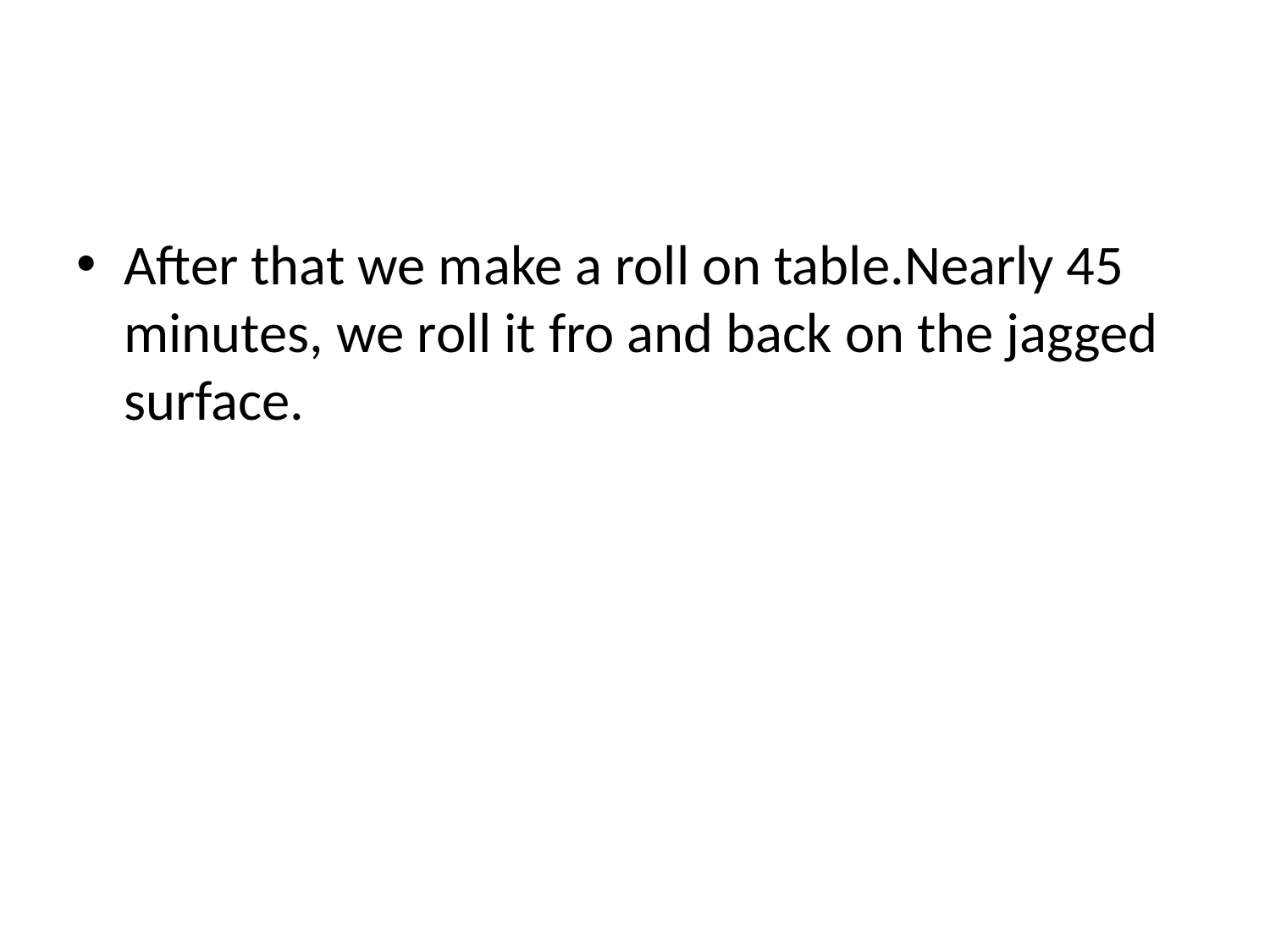

After that we make a roll on table.Nearly 45 minutes, we roll it fro and back on the jagged surface.